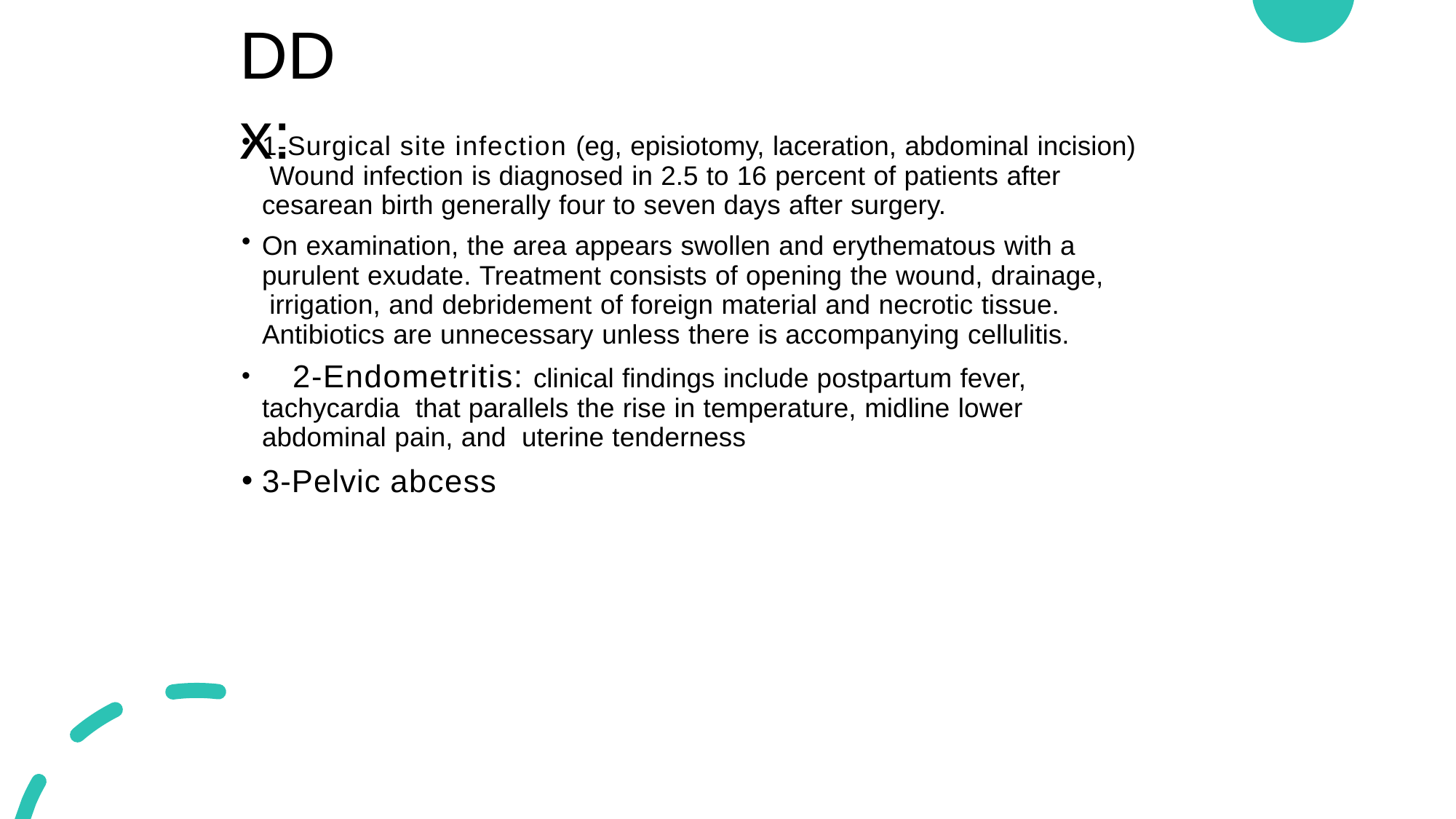

# DDx:
1-Surgical site infection (eg, episiotomy, laceration, abdominal incision)  Wound infection is diagnosed in 2.5 to 16 percent of patients after  cesarean birth generally four to seven days after surgery.
On examination, the area appears swollen and erythematous with a  purulent exudate. Treatment consists of opening the wound, drainage,  irrigation, and debridement of foreign material and necrotic tissue.  Antibiotics are unnecessary unless there is accompanying cellulitis.
	2-Endometritis: clinical findings include postpartum fever, tachycardia  that parallels the rise in temperature, midline lower abdominal pain, and  uterine tenderness
3-Pelvic abcess